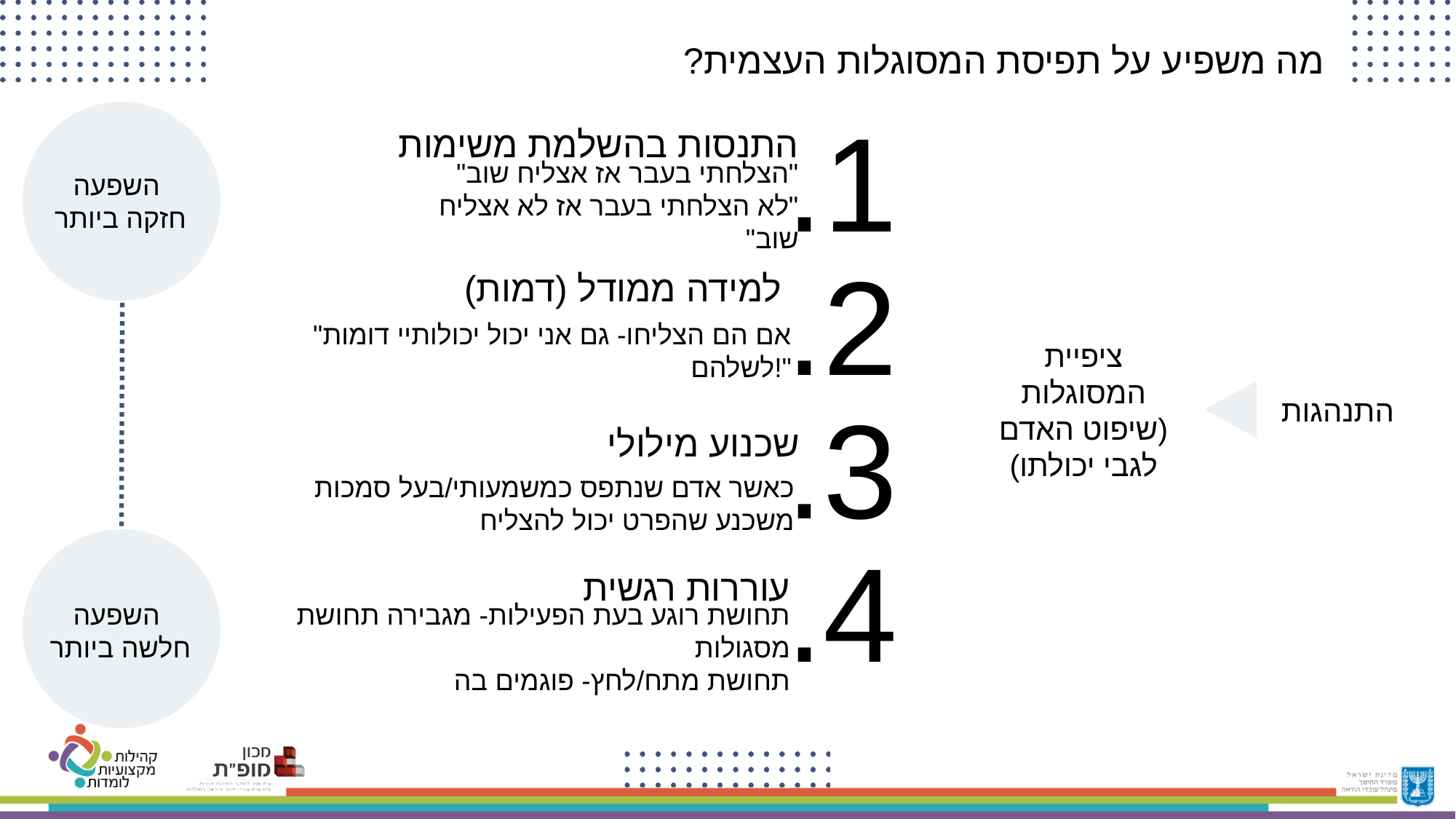

מה משפיע על תפיסת המסוגלות העצמית?
1.
התנסות בהשלמת משימות
"הצלחתי בעבר אז אצליח שוב"
"לא הצלחתי בעבר אז לא אצליח שוב"

השפעה
חזקה ביותר

השפעה
חלשה ביותר

2.
למידה ממודל (דמות)
"אם הם הצליחו- גם אני יכול יכולותיי דומות לשלהם!"
ציפיית המסוגלות (שיפוט האדם לגבי יכולתו)
התנהגות
3.
שכנוע מילולי
כאשר אדם שנתפס כמשמעותי/בעל סמכות משכנע שהפרט יכול להצליח

4.
עוררות רגשית
תחושת רוגע בעת הפעילות- מגבירה תחושת מסגולות
תחושת מתח/לחץ- פוגמים בה